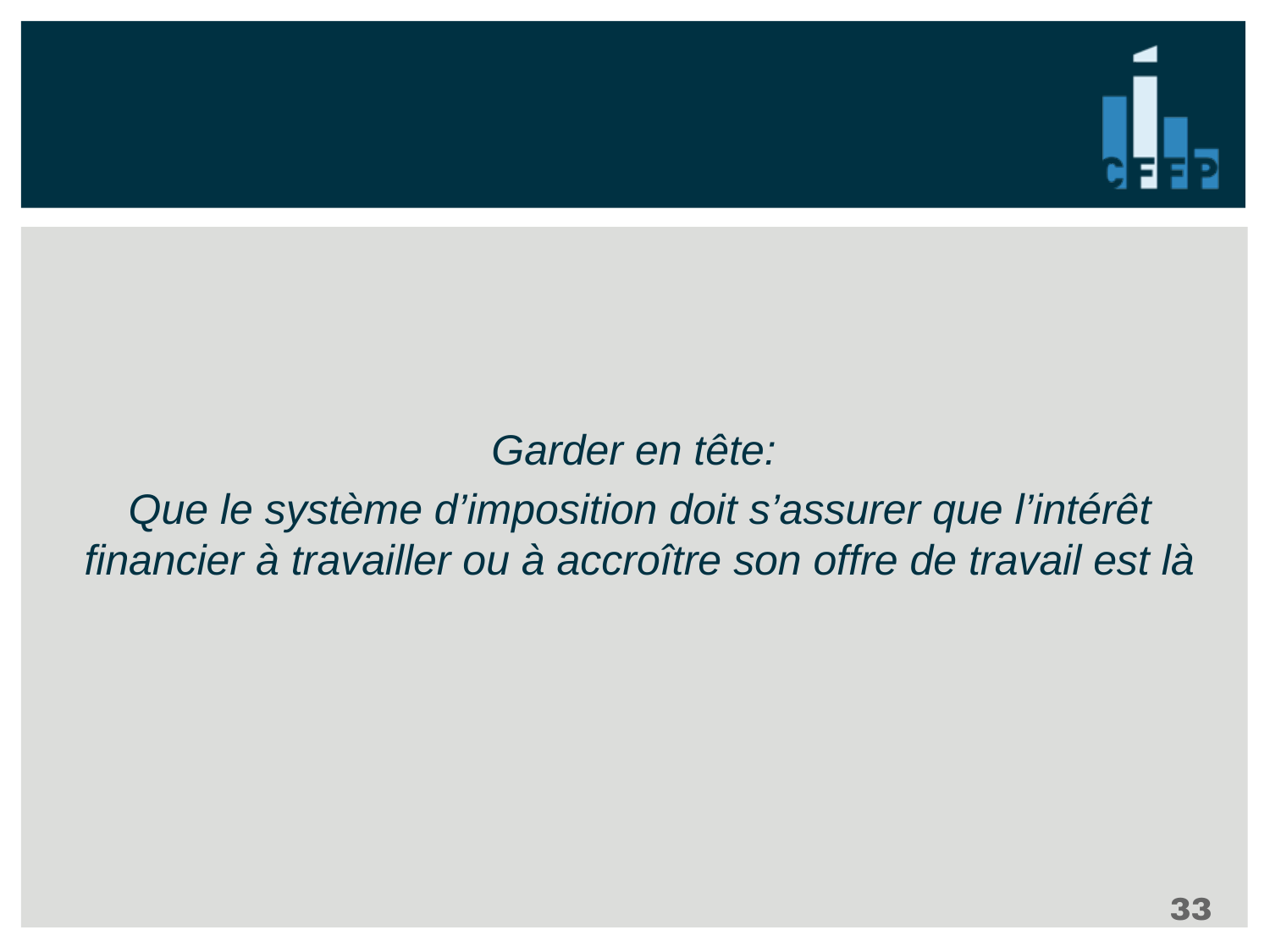

Garder en tête:
Que le système d’imposition doit s’assurer que l’intérêt financier à travailler ou à accroître son offre de travail est là

33